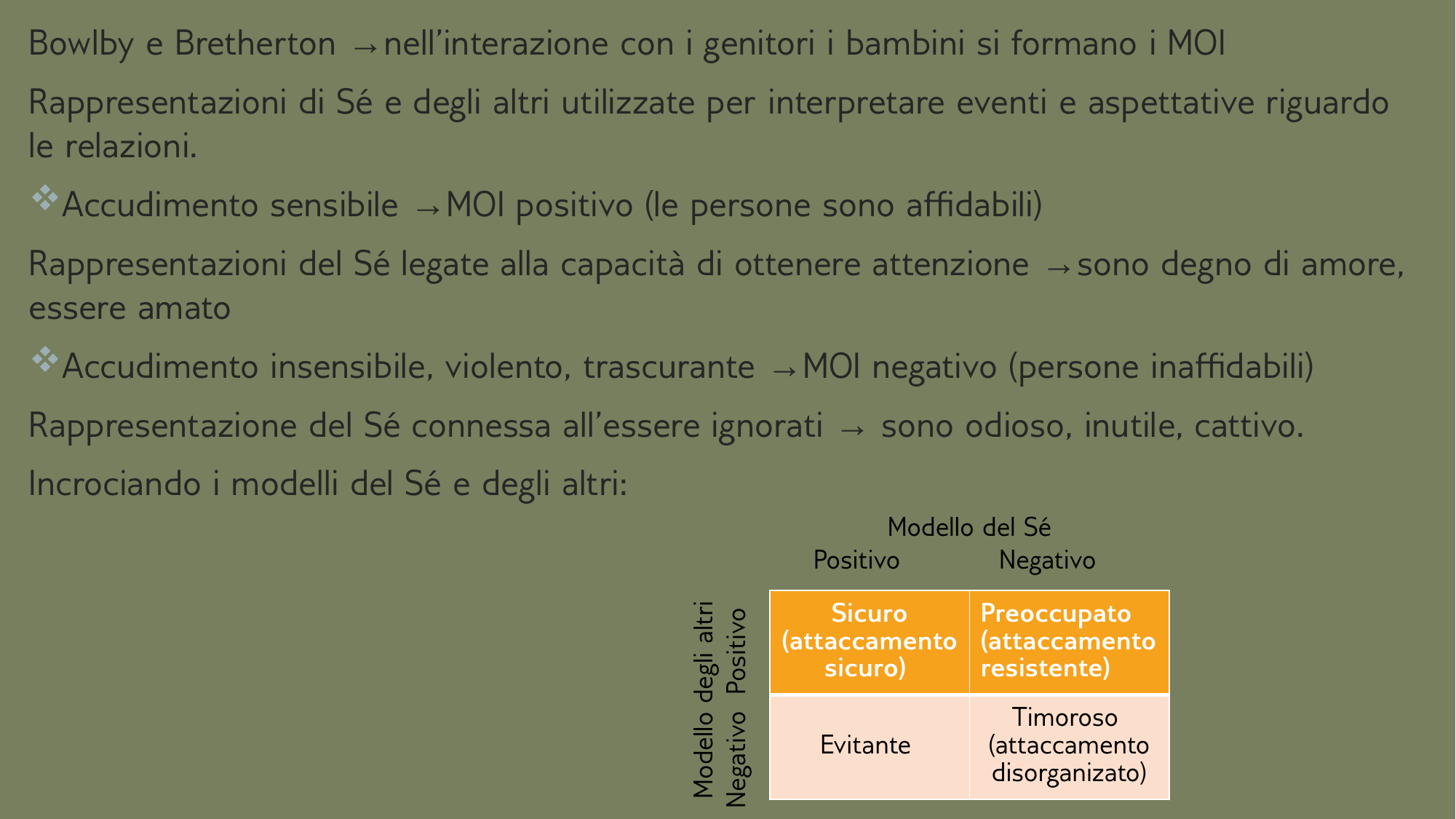

Bowlby e Bretherton →nell’interazione con i genitori i bambini si formano i MOI
Rappresentazioni di Sé e degli altri utilizzate per interpretare eventi e aspettative riguardo le relazioni.
Accudimento sensibile →MOI positivo (le persone sono affidabili)
Rappresentazioni del Sé legate alla capacità di ottenere attenzione →sono degno di amore, essere amato
Accudimento insensibile, violento, trascurante →MOI negativo (persone inaffidabili)
Rappresentazione del Sé connessa all’essere ignorati → sono odioso, inutile, cattivo.
Incrociando i modelli del Sé e degli altri:

Modello del Sé
    Positivo	Negativo
Modello degli altri
Negativo  Positivo
| Sicuro (attaccamento sicuro) | Preoccupato (attaccamento resistente) |
| --- | --- |
| Evitante | Timoroso (attaccamento disorganizato) |